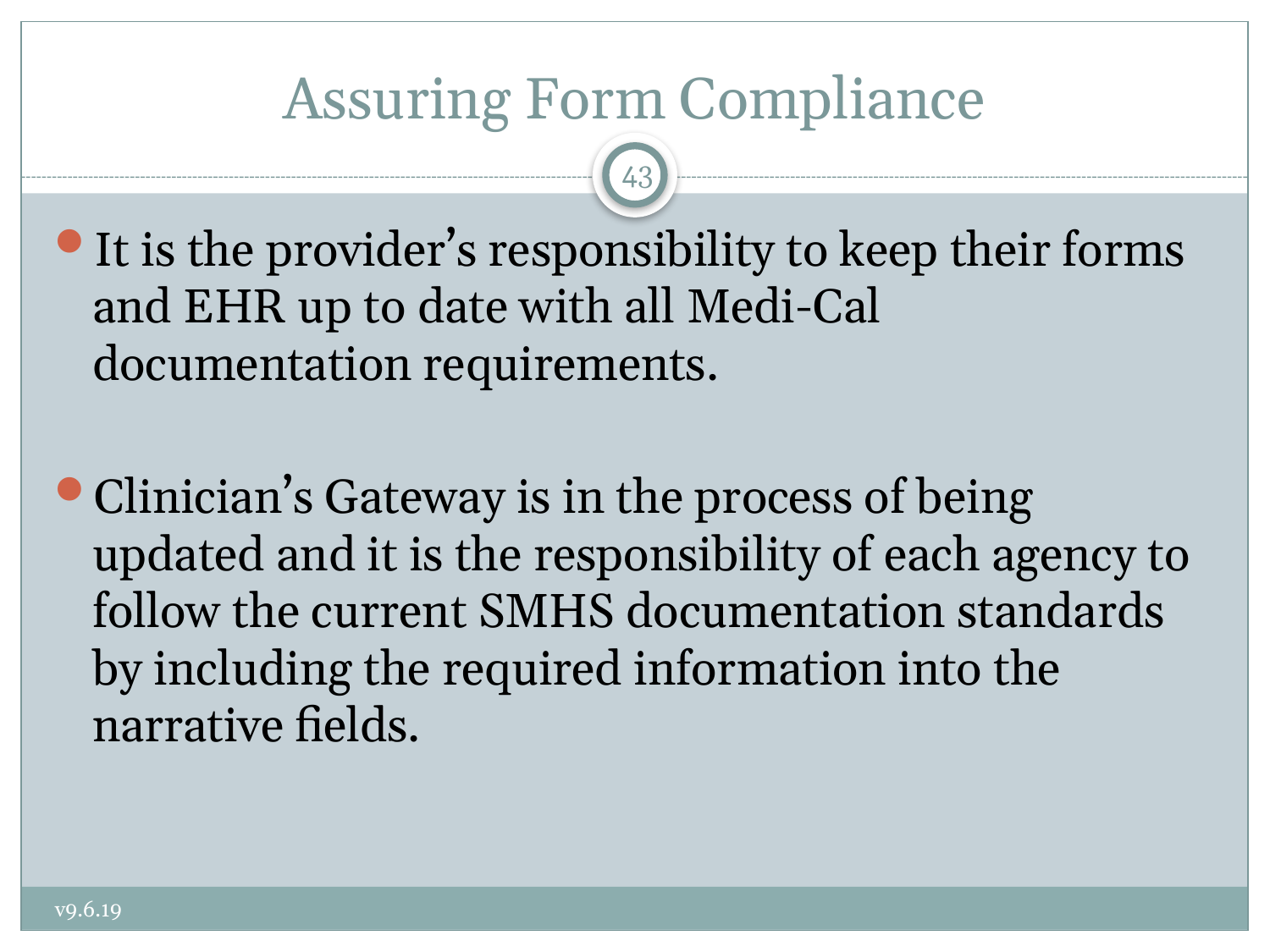

# Assuring Form Compliance
43
It is the provider’s responsibility to keep their forms and EHR up to date with all Medi-Cal documentation requirements.

Clinician’s Gateway is in the process of being updated and it is the responsibility of each agency to follow the current SMHS documentation standards by including the required information into the narrative fields.

v9.6.19